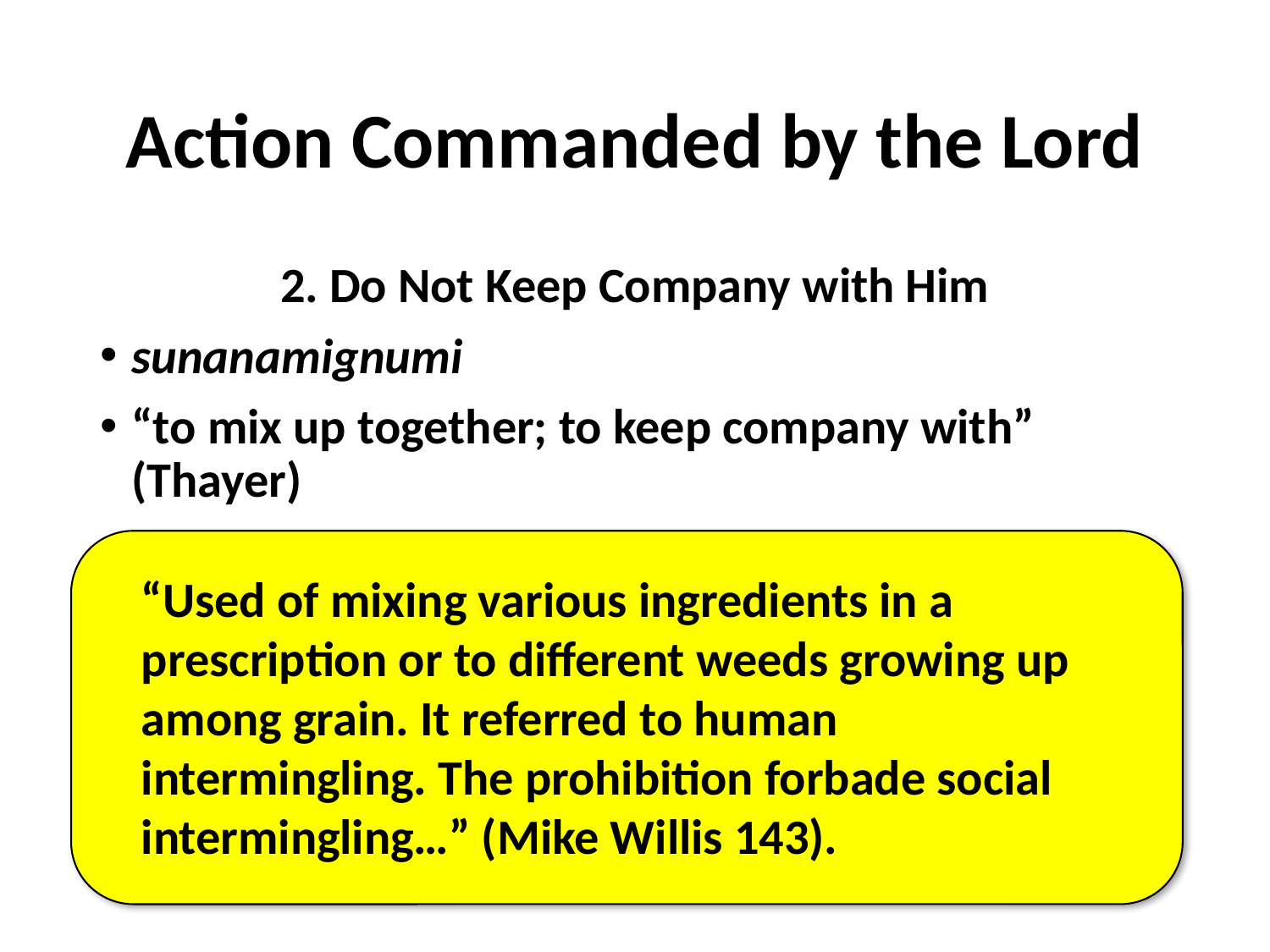

# Action Commanded by the Lord
2. Do Not Keep Company with Him
sunanamignumi
“to mix up together; to keep company with” (Thayer)
“to mix up with, to have or keep company with” (Vine’s)

“Used of mixing various ingredients in a prescription or to different weeds growing up among grain. It referred to human intermingling. The prohibition forbade social intermingling…” (Mike Willis 143).